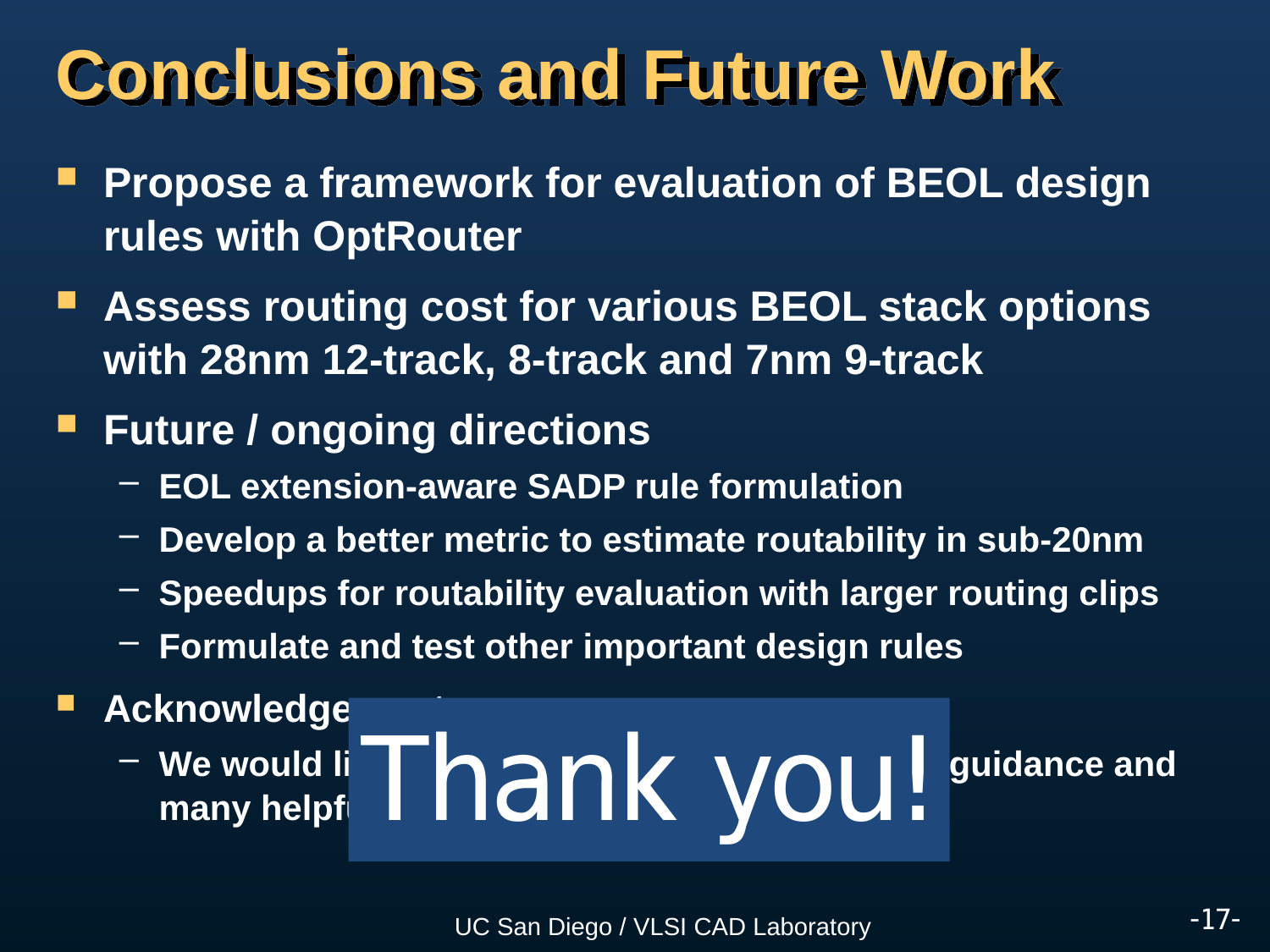

# Conclusions and Future Work
Propose a framework for evaluation of BEOL design rules with OptRouter
Assess routing cost for various BEOL stack options with 28nm 12-track, 8-track and 7nm 9-track
Future / ongoing directions
EOL extension-aware SADP rule formulation
Develop a better metric to estimate routability in sub-20nm
Speedups for routability evaluation with larger routing clips
Formulate and test other important design rules
Acknowledgement
We would like to thank Nak Seong of ASML for guidance and many helpful discussions.
Thank you!